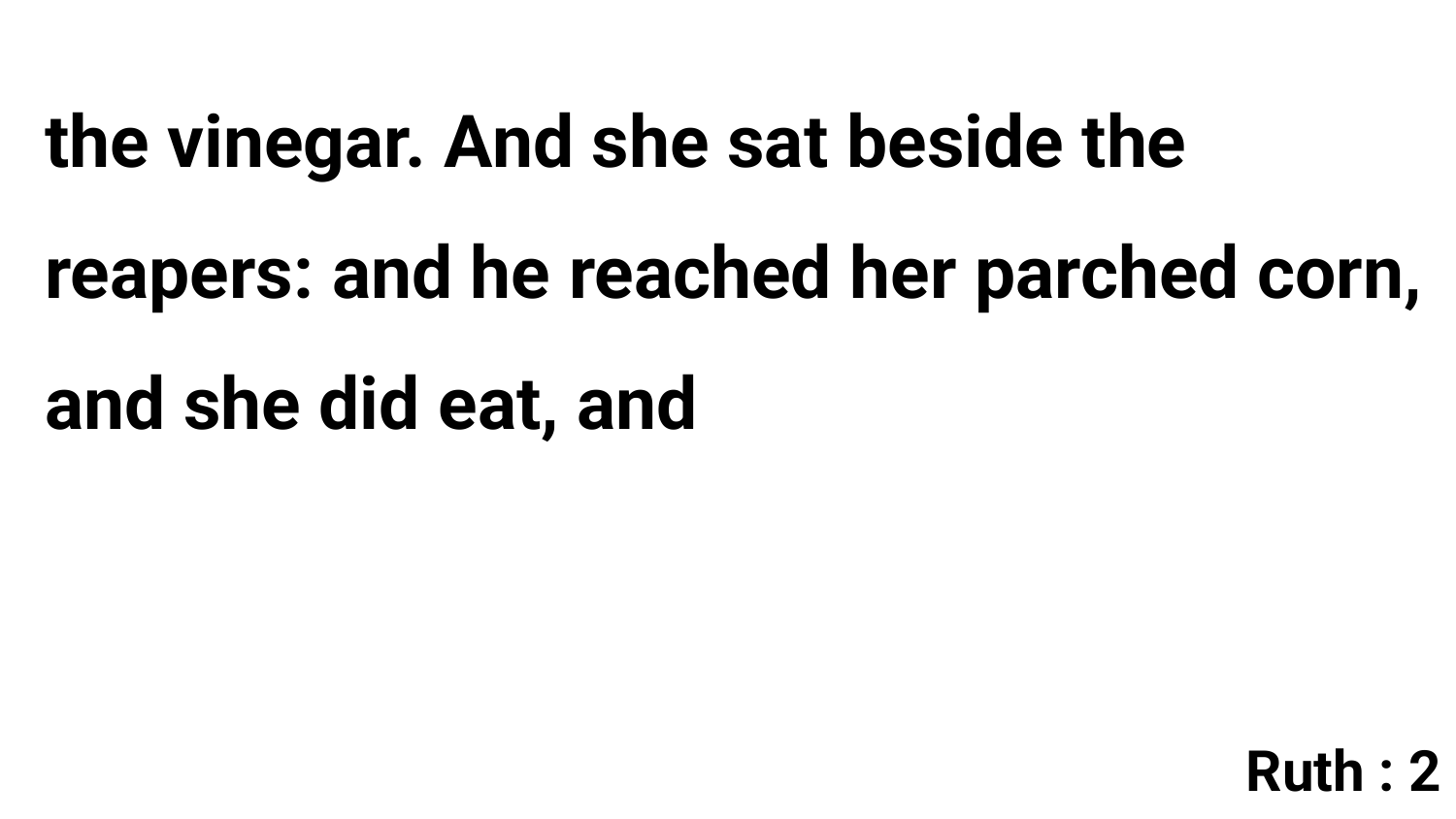

the vinegar. And she sat beside the reapers: and he reached her parched corn, and she did eat, and
Ruth : 2